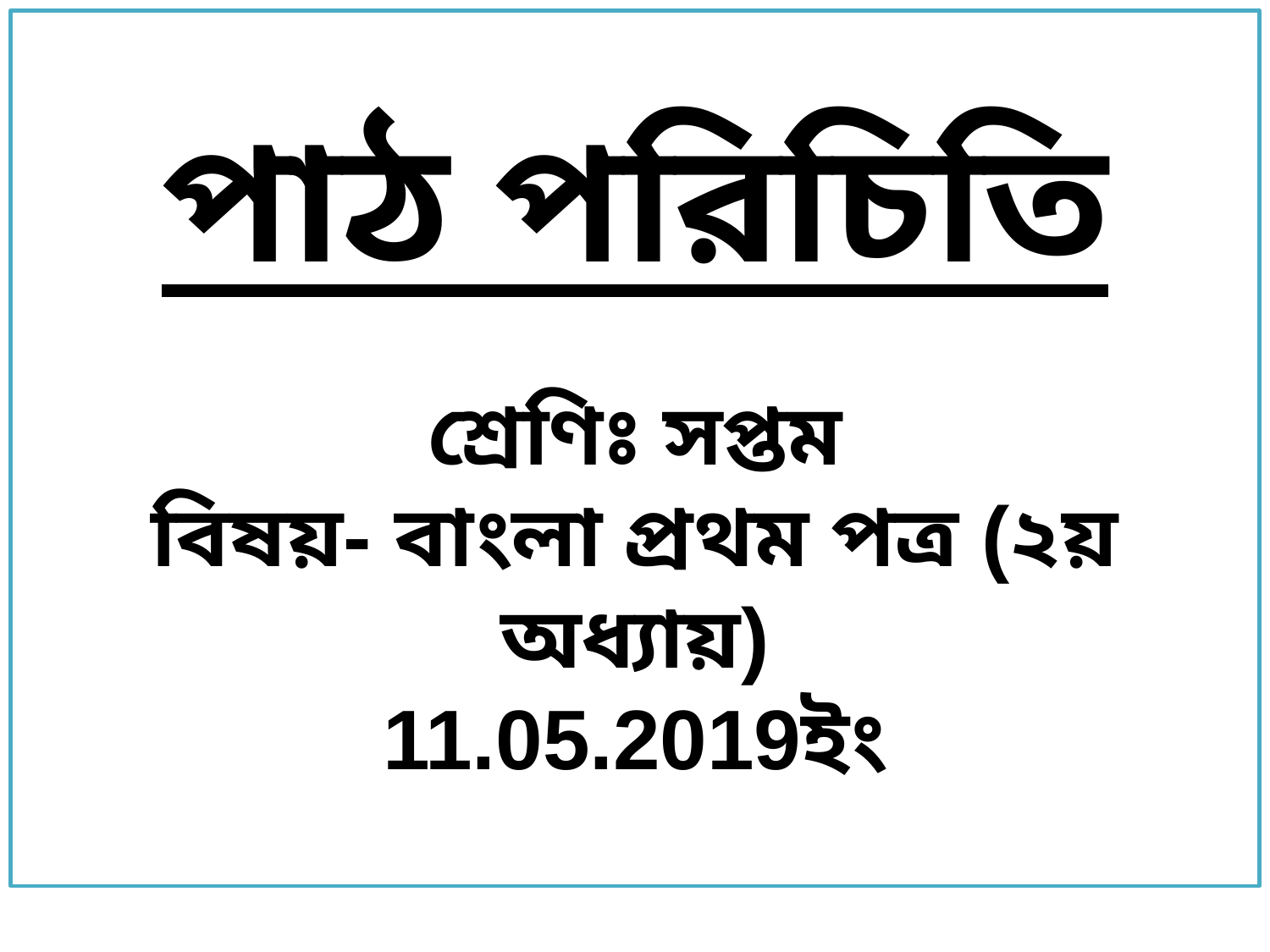

পাঠ পরিচিতি

শ্রেণিঃ সপ্তম
বিষয়- বাংলা প্রথম পত্র (২য় অধ্যায়)
11.05.2019ইং